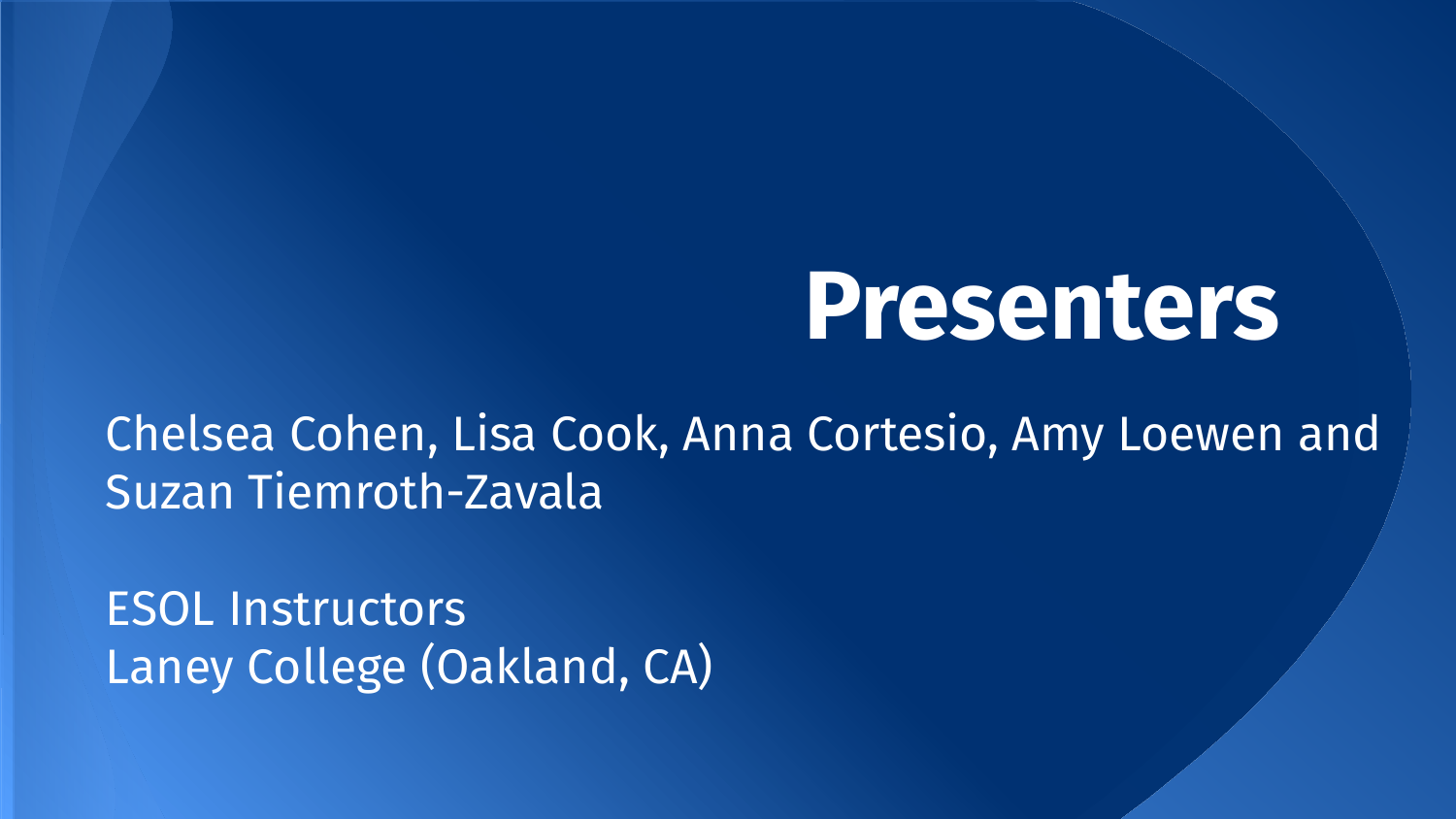

# Presenters
Chelsea Cohen, Lisa Cook, Anna Cortesio, Amy Loewen and Suzan Tiemroth-Zavala

ESOL Instructors
Laney College (Oakland, CA)